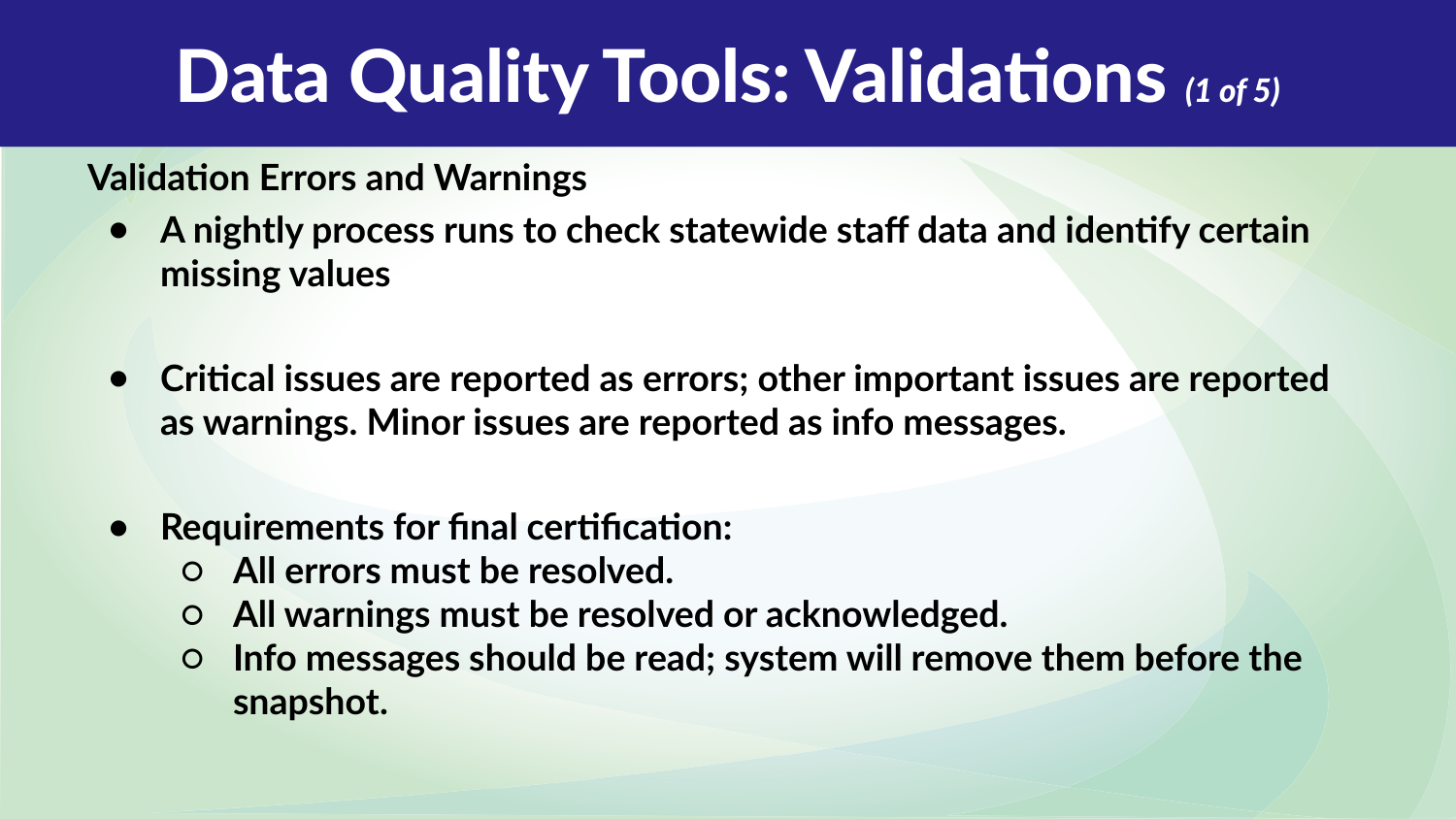

Data Quality Tools: Validations (1 of 5)
Validation Errors and Warnings
A nightly process runs to check statewide staff data and identify certain missing values

Critical issues are reported as errors; other important issues are reported as warnings. Minor issues are reported as info messages.

Requirements for final certification:
All errors must be resolved.
All warnings must be resolved or acknowledged.
Info messages should be read; system will remove them before the snapshot.